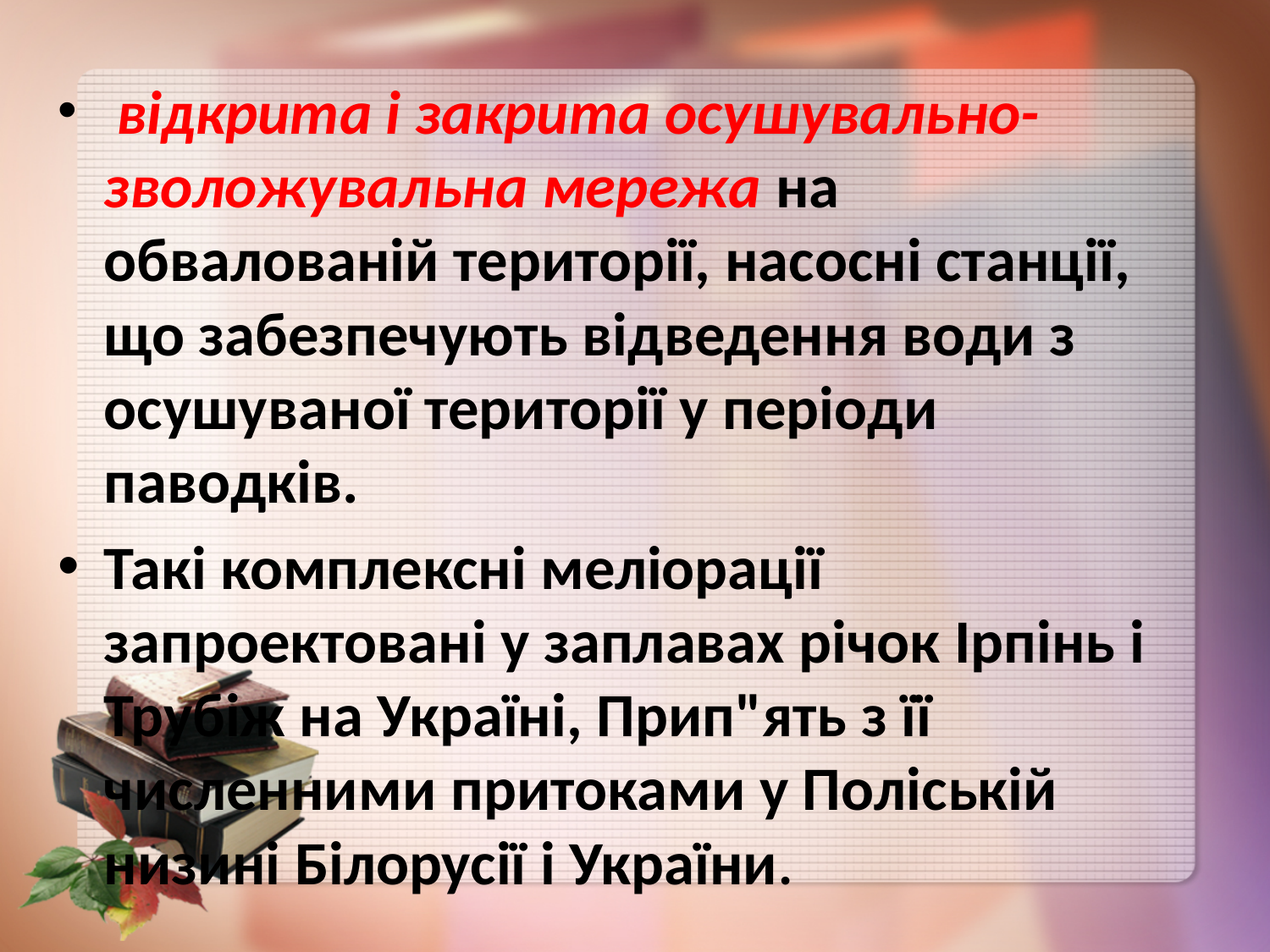

відкрита і закрита осушувально-зволожувальна мережа на обвалованій території, насосні станції, що забезпечують відведення води з осушуваної території у періоди паводків.
Такі комплексні меліорації запроектовані у заплавах річок Ірпінь і Трубіж на Україні, Прип"ять з її численними притоками у Поліській низині Білорусії і України.